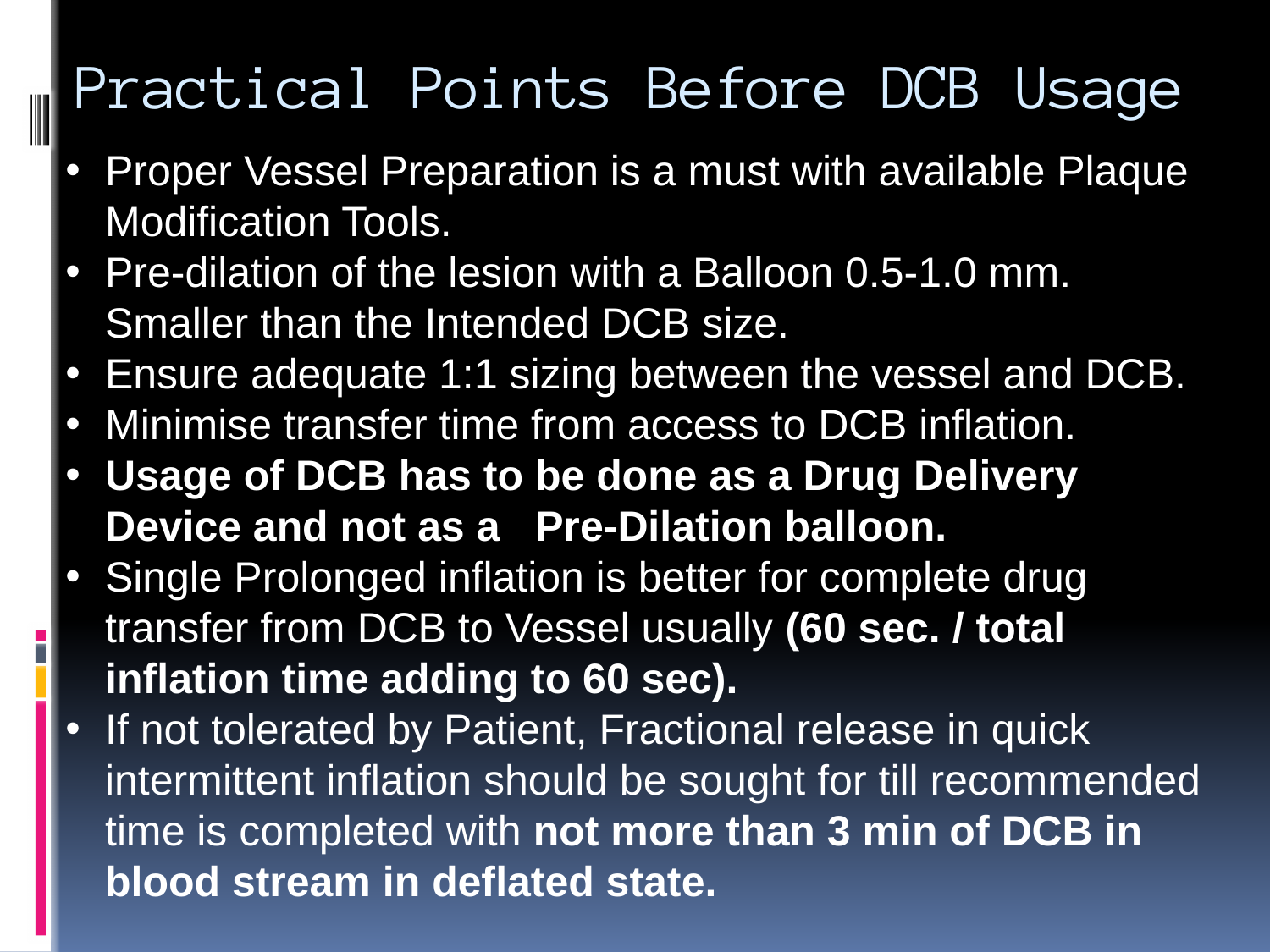

# Practical Points Before DCB Usage
Proper Vessel Preparation is a must with available Plaque Modification Tools.
Pre-dilation of the lesion with a Balloon 0.5-1.0 mm. Smaller than the Intended DCB size.
Ensure adequate 1:1 sizing between the vessel and DCB.
Minimise transfer time from access to DCB inflation.
Usage of DCB has to be done as a Drug Delivery Device and not as a   Pre-Dilation balloon.
Single Prolonged inflation is better for complete drug transfer from DCB to Vessel usually (60 sec. / total inflation time adding to 60 sec).
If not tolerated by Patient, Fractional release in quick intermittent inflation should be sought for till recommended time is completed with not more than 3 min of DCB in blood stream in deflated state.